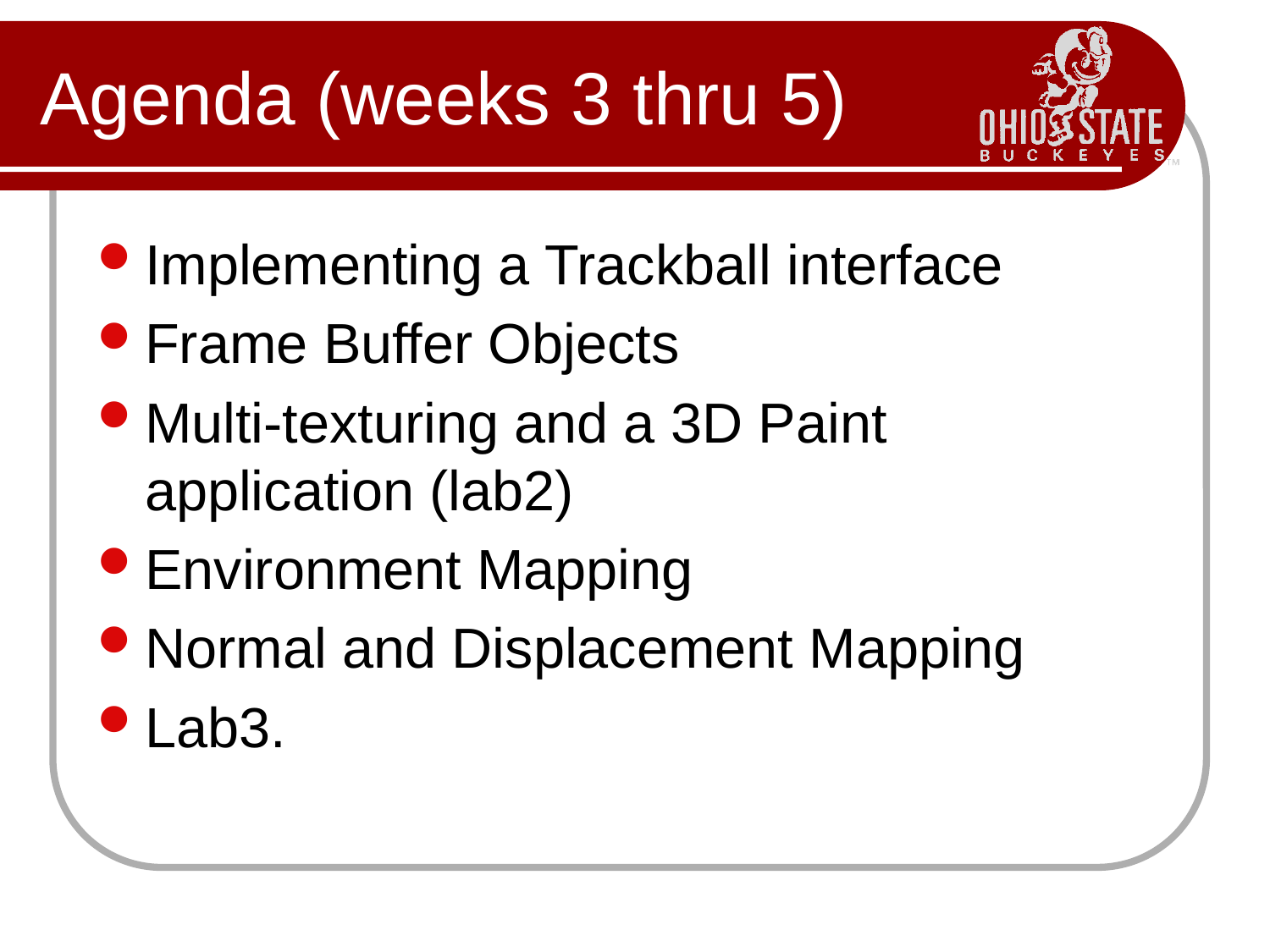

# Agenda (weeks 3 thru 5)
Implementing a Trackball interface
Frame Buffer Objects
Multi-texturing and a 3D Paint application (lab2)
Environment Mapping
Normal and Displacement Mapping
Lab3.